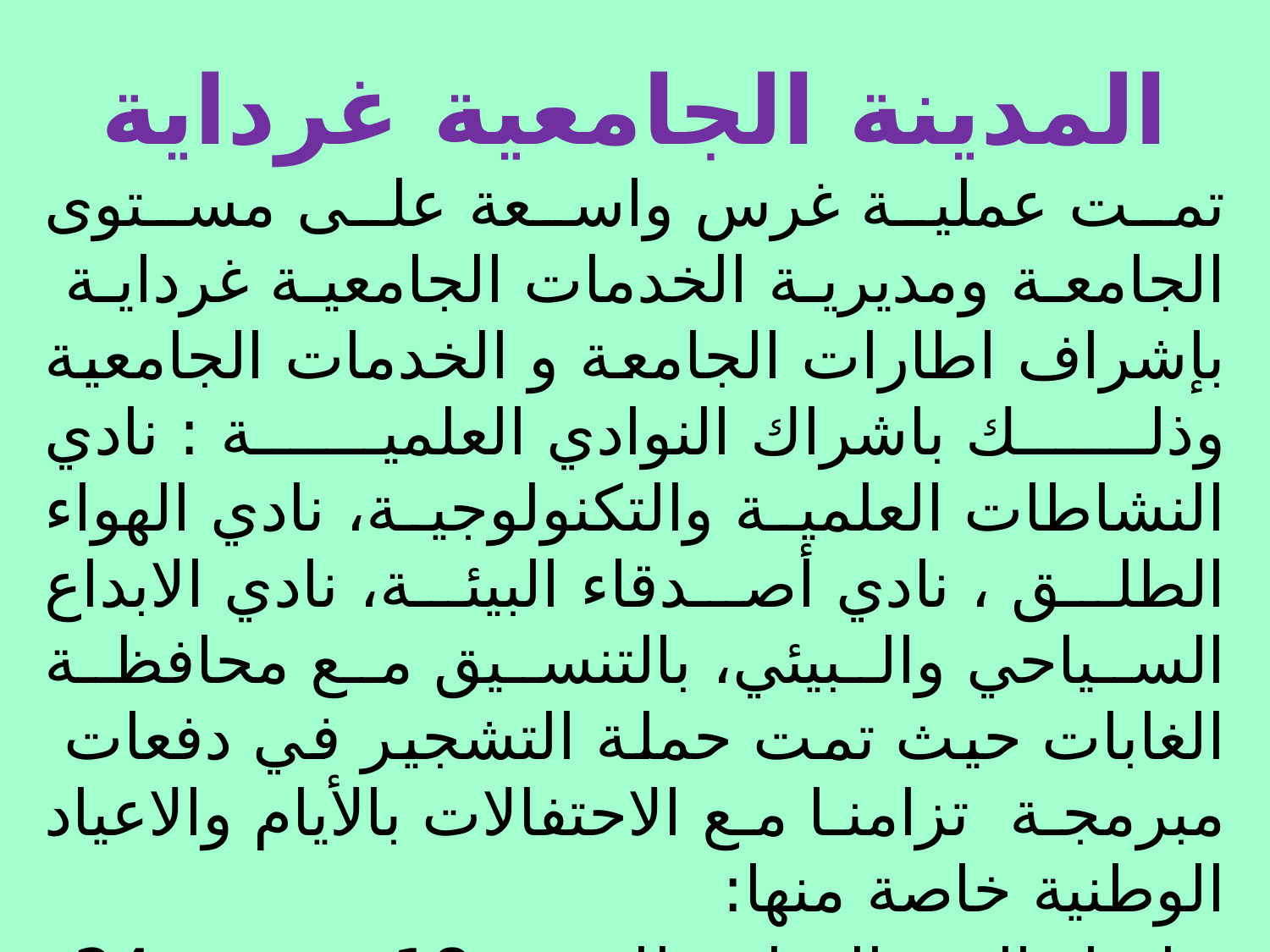

المدينة الجامعية غرداية
تمت عملية غرس واسعة على مستوى الجامعة ومديرية الخدمات الجامعية غرداية  بإشراف اطارات الجامعة و الخدمات الجامعية وذلك باشراك النوادي العلمية : نادي النشاطات العلمية والتكنولوجية، نادي الهواء الطلق ، نادي أصدقاء البيئة، نادي الابداع السياحي والبيئي، بالتنسيق مع محافظة الغابات حيث تمت حملة التشجير في دفعات  مبرمجة  تزامنا مع الاحتفالات بالأيام والاعياد الوطنية خاصة منها:
- احياء اليوم الوطني للشهيد 18 فيفري و24 فيفري ذكرى تأميم المحروقات
- احياء ذكرى عيد النصر 19 مارس
- الاحتفال بدخول فصل الربيع وضرورة التوعية بأهمية حماية البيئة والتشجير والتنوع البيولوجي والصحة.